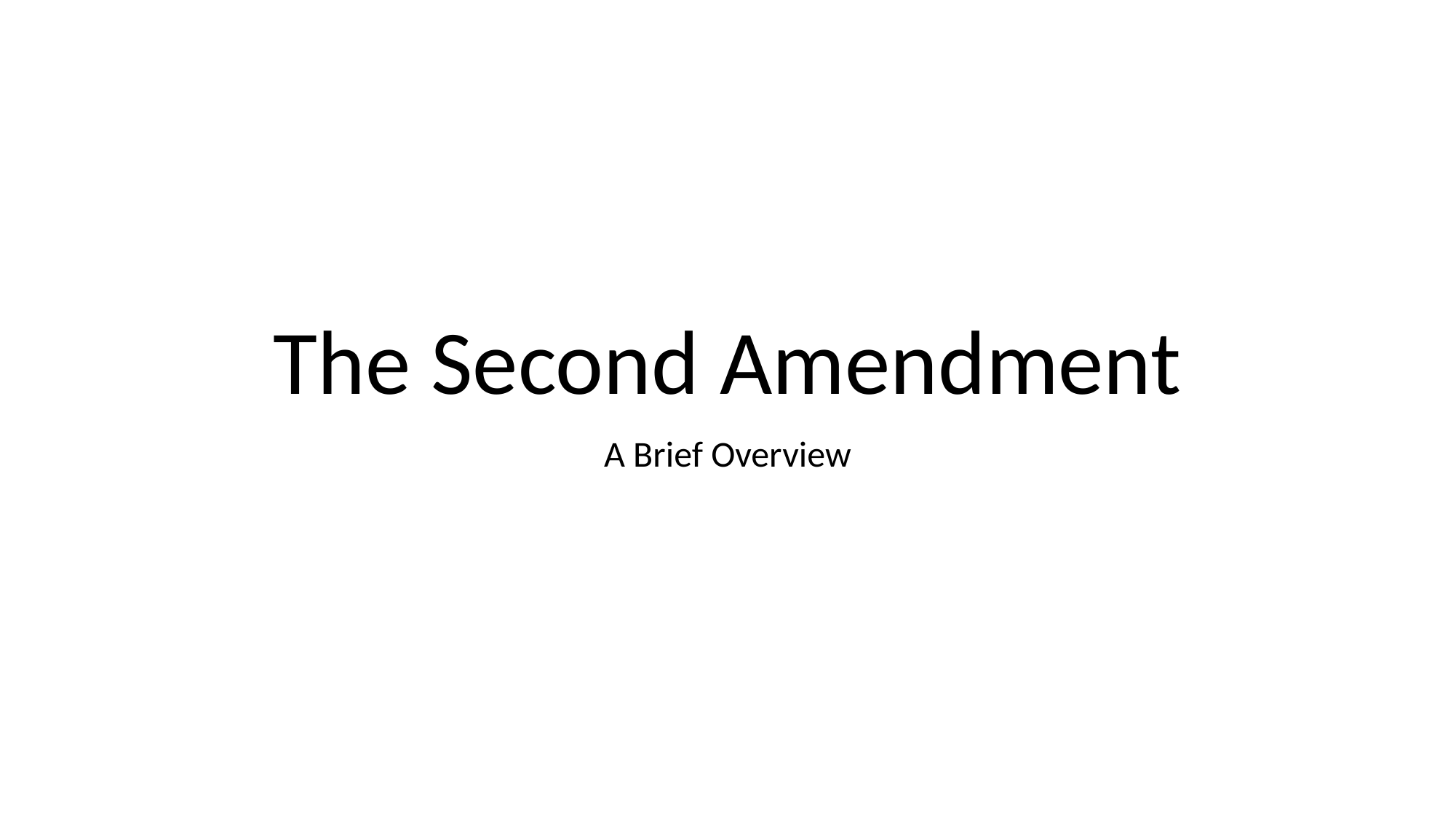

# The Second Amendment
A Brief Overview